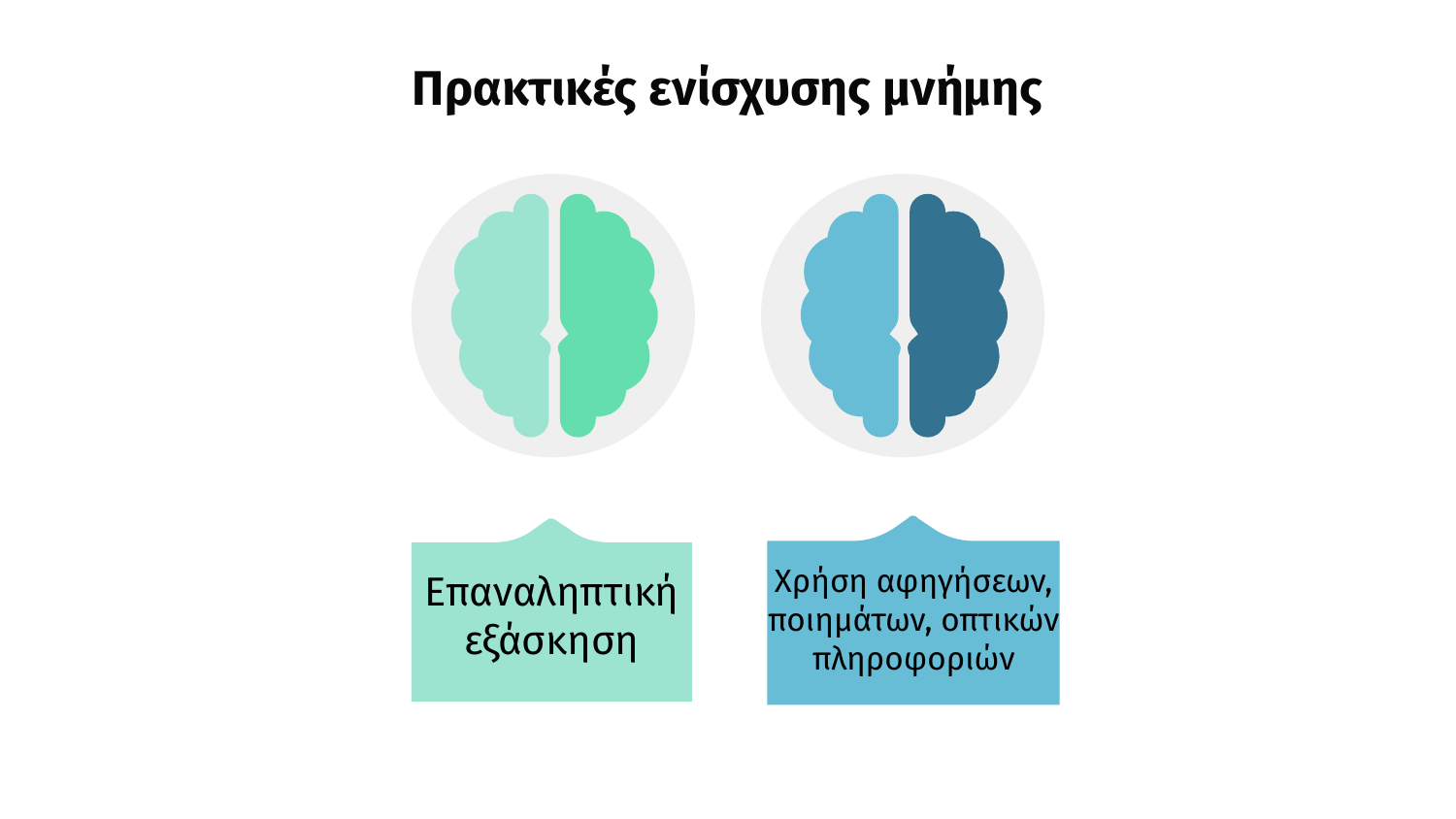

# Πρακτικές ενίσχυσης μνήμης

Επαναληπτική εξάσκηση
Χρήση αφηγήσεων, ποιημάτων, οπτικών πληροφοριών